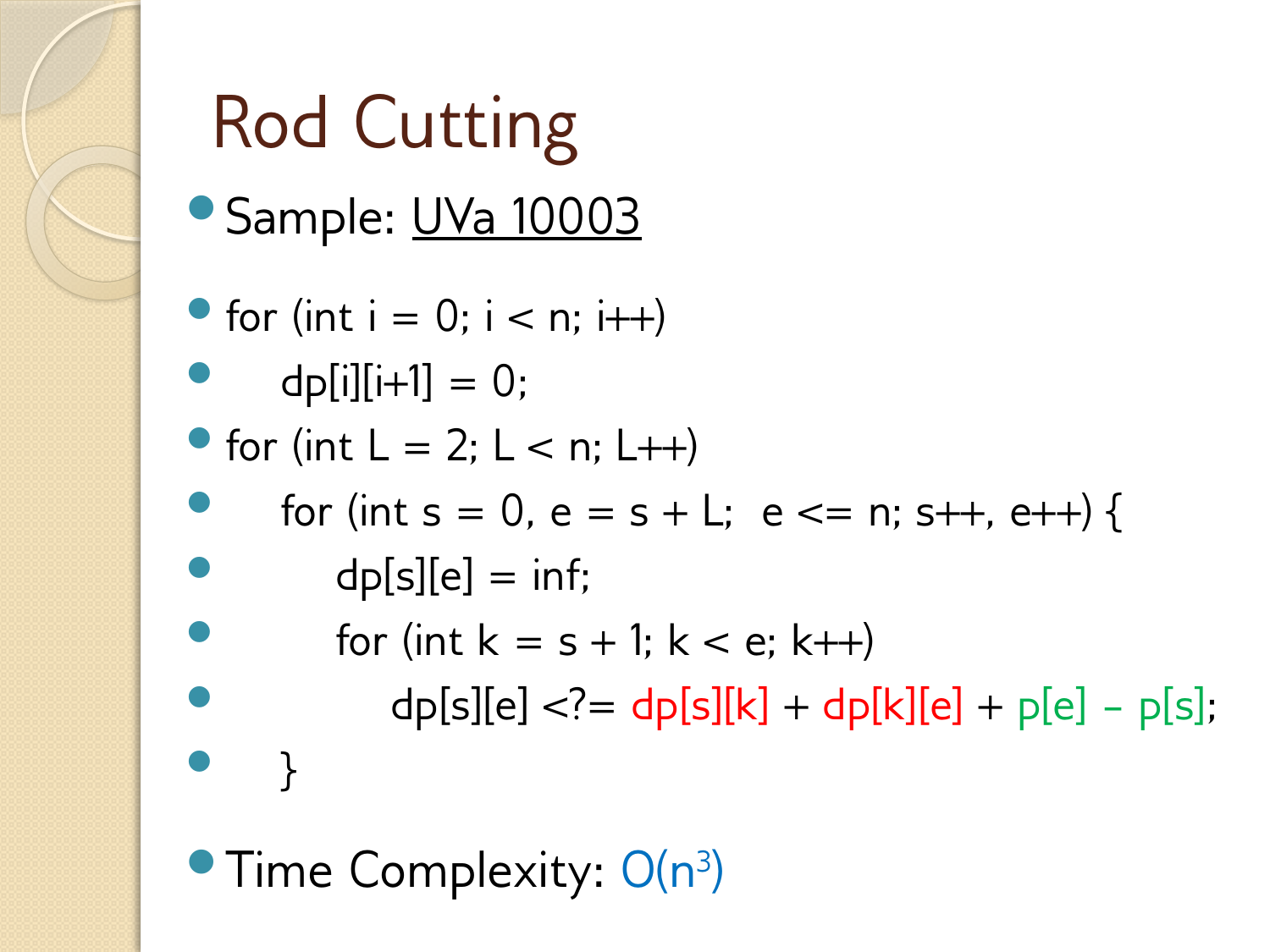

# Rod Cutting
Sample: UVa 10003

for (int i = 0; i < n; i++)
    dp[i][i+1] = 0;
for (int L = 2; L < n; L++)
    for (int s = 0, e = s + L;  e <= n; s++, e++) {
        dp[s][e] = inf;
        for (int k = s + 1; k < e; k++)
            dp[s][e] <?= dp[s][k] + dp[k][e] + p[e] – p[s];
    }

Time Complexity: O(n3)